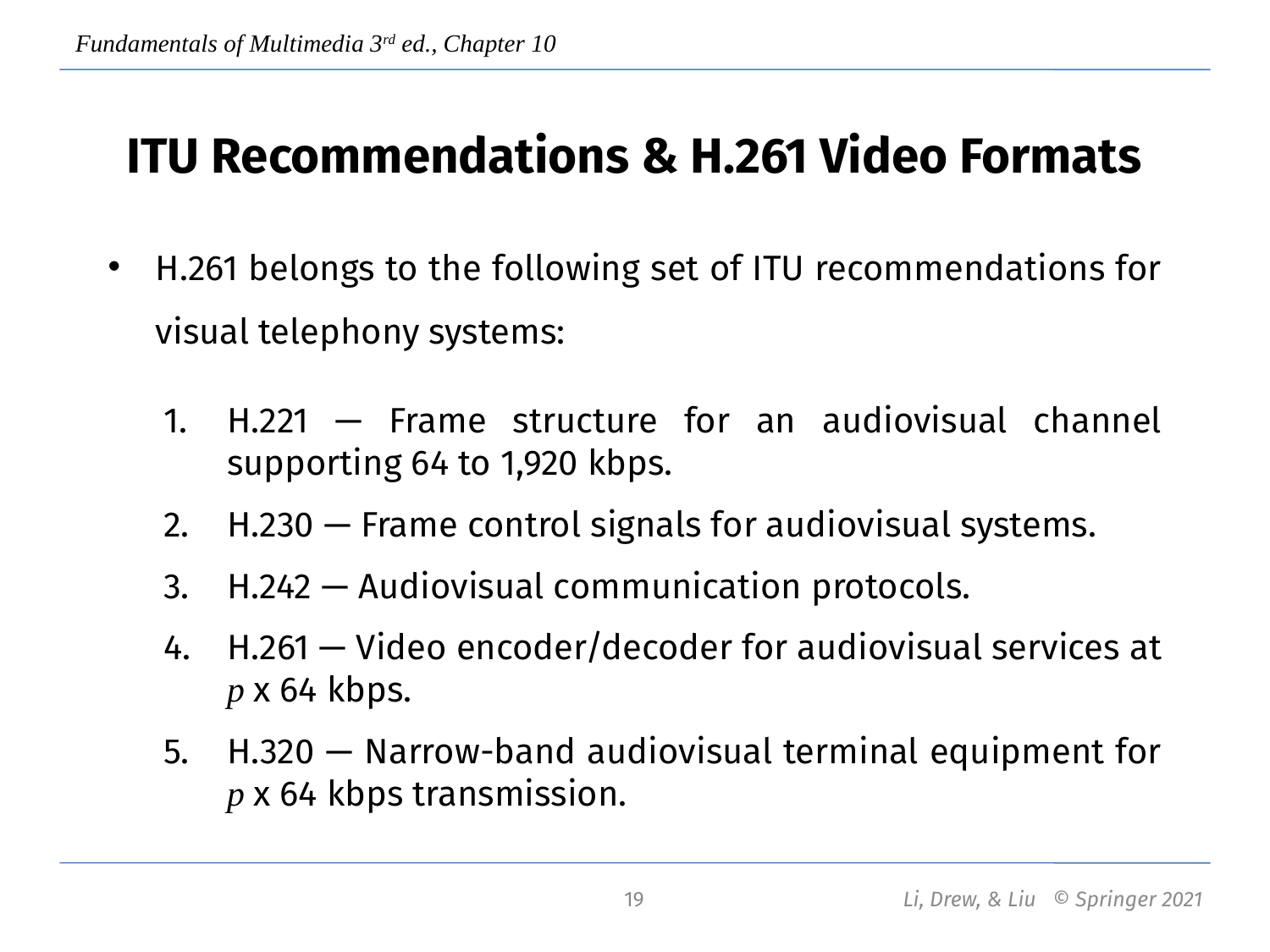

# ITU Recommendations & H.261 Video Formats
H.261 belongs to the following set of ITU recommendations for visual telephony systems:

H.221 — Frame structure for an audiovisual channel supporting 64 to 1,920 kbps.
H.230 — Frame control signals for audiovisual systems.
H.242 — Audiovisual communication protocols.
H.261 — Video encoder/decoder for audiovisual services at p x 64 kbps.
H.320 — Narrow-band audiovisual terminal equipment for p x 64 kbps transmission.
19
Li, Drew, & Liu   © Springer 2021